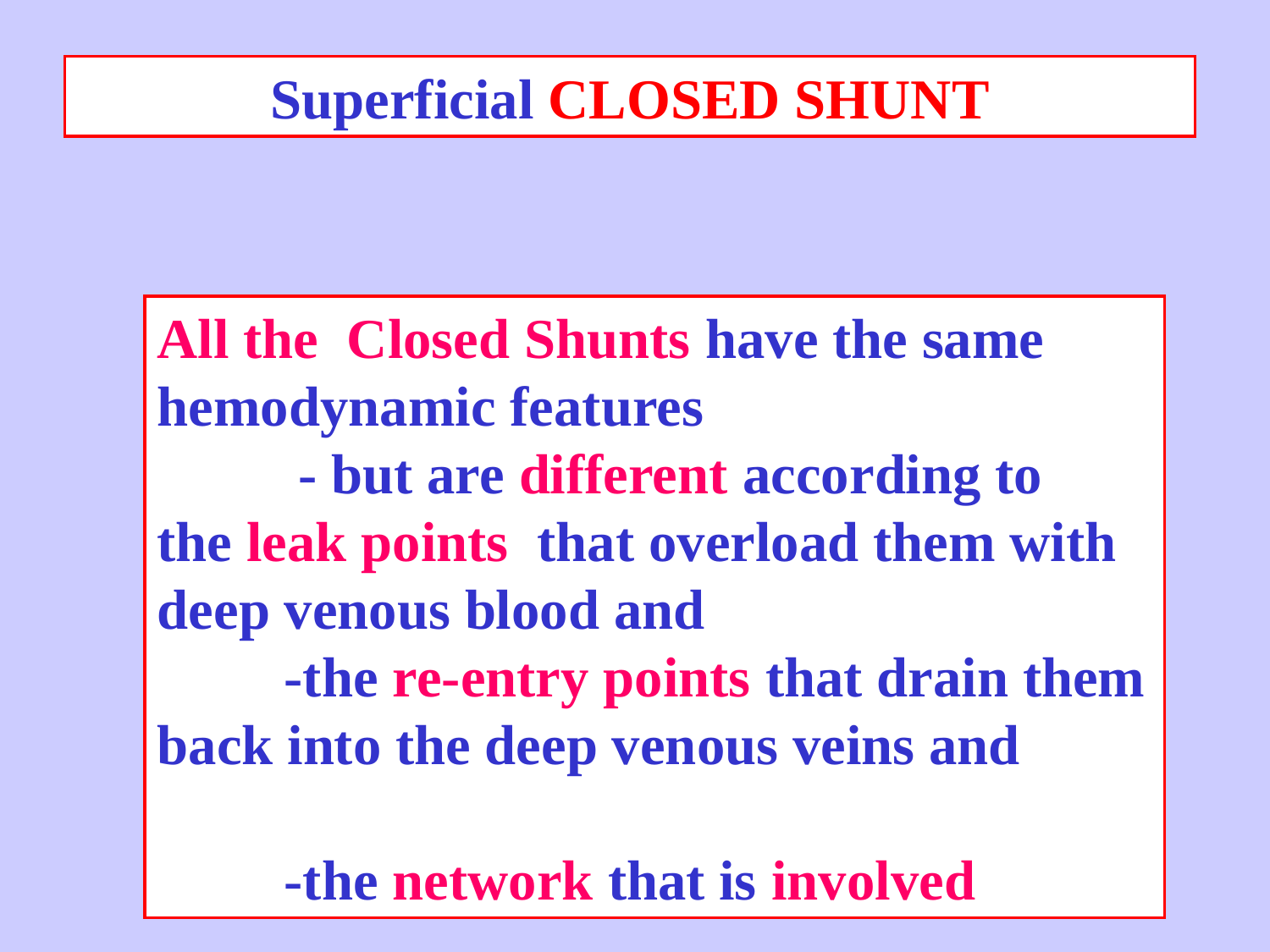

Superficial CLOSED SHUNT
All the  Closed Shunts have the same hemodynamic features
    	 - but are different according to
the leak points  that overload them with deep venous blood and
    	-the re-entry points that drain them back into the deep venous veins and                                                                                   	-the network that is involved